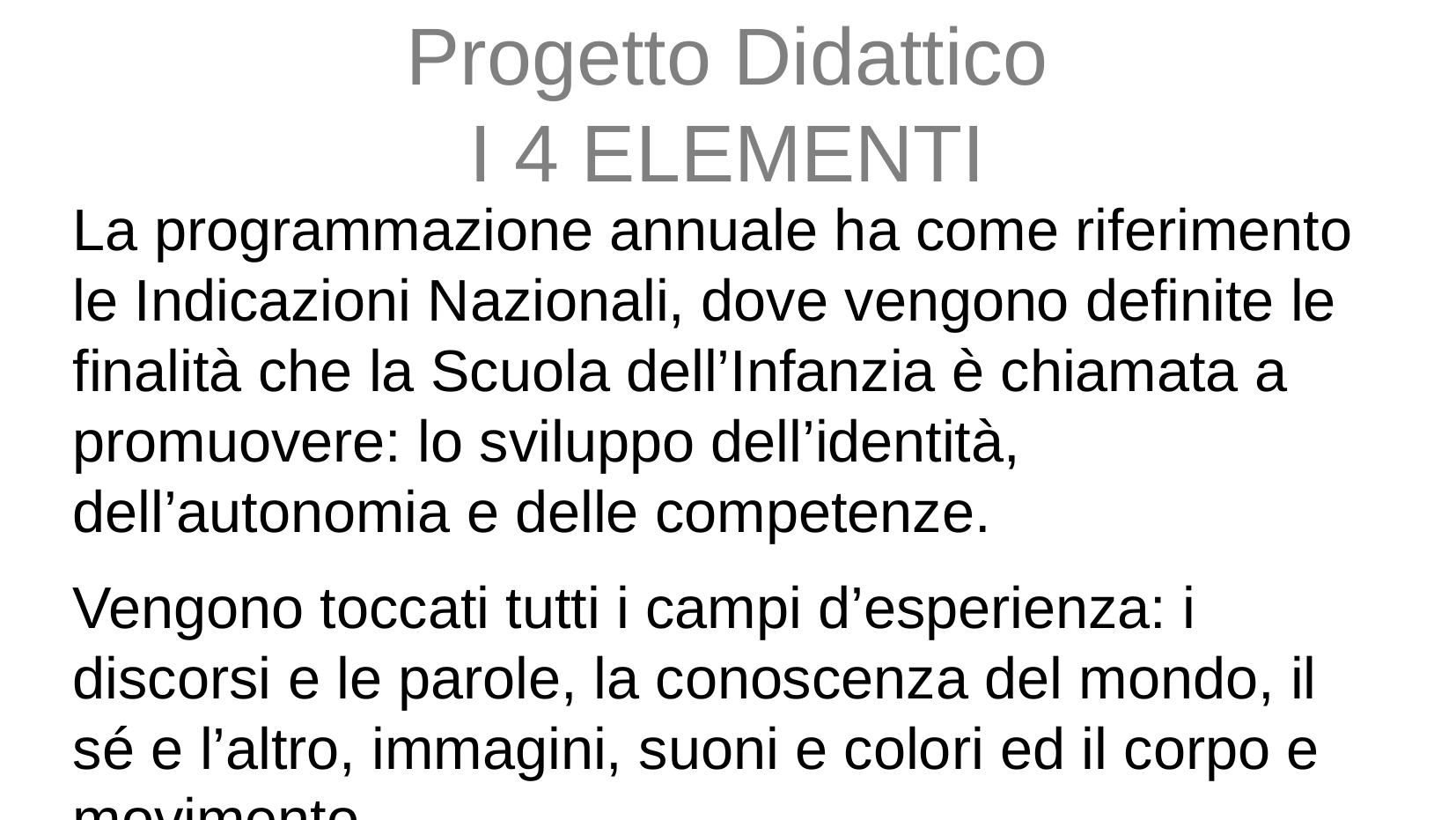

La programmazione annuale ha come riferimento le Indicazioni Nazionali, dove vengono definite le finalità che la Scuola dell’Infanzia è chiamata a promuovere: lo sviluppo dell’identità, dell’autonomia e delle competenze.
Vengono toccati tutti i campi d’esperienza: i discorsi e le parole, la conoscenza del mondo, il sé e l’altro, immagini, suoni e colori ed il corpo e movimento.
La programmazione verterà sulla natura, improntata sulla scoperta dei 4 elementi naturali: terra, acqua, fuoco e vento.
Ad ogni elemento è associata una stagione: autunno-aria, inverno-acqua, primavera-terra ed estate-fuoco.

Progetto Didattico
I 4 ELEMENTI